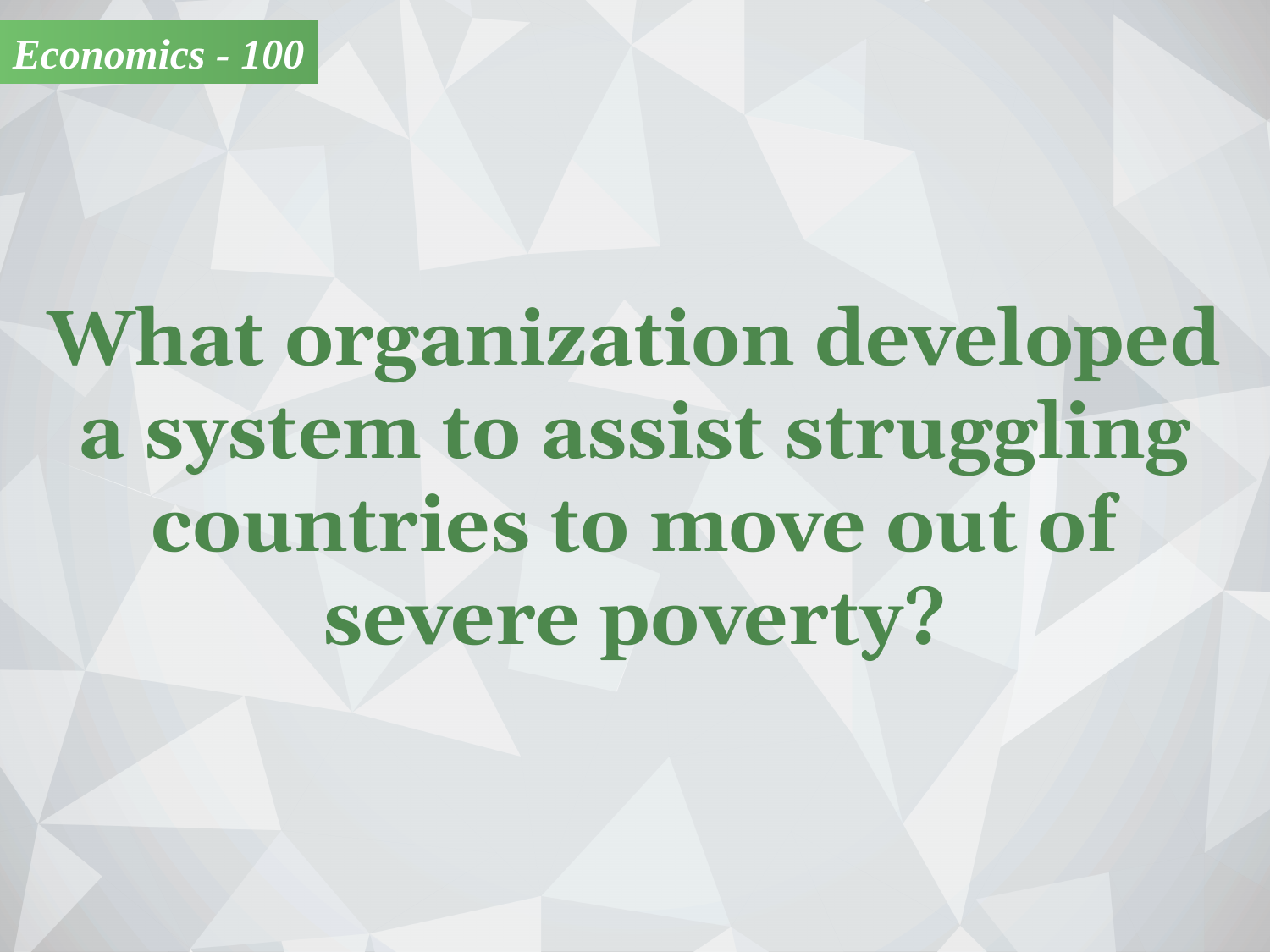

Economics - 100
What organization developed
a system to assist struggling countries to move out of
severe poverty?